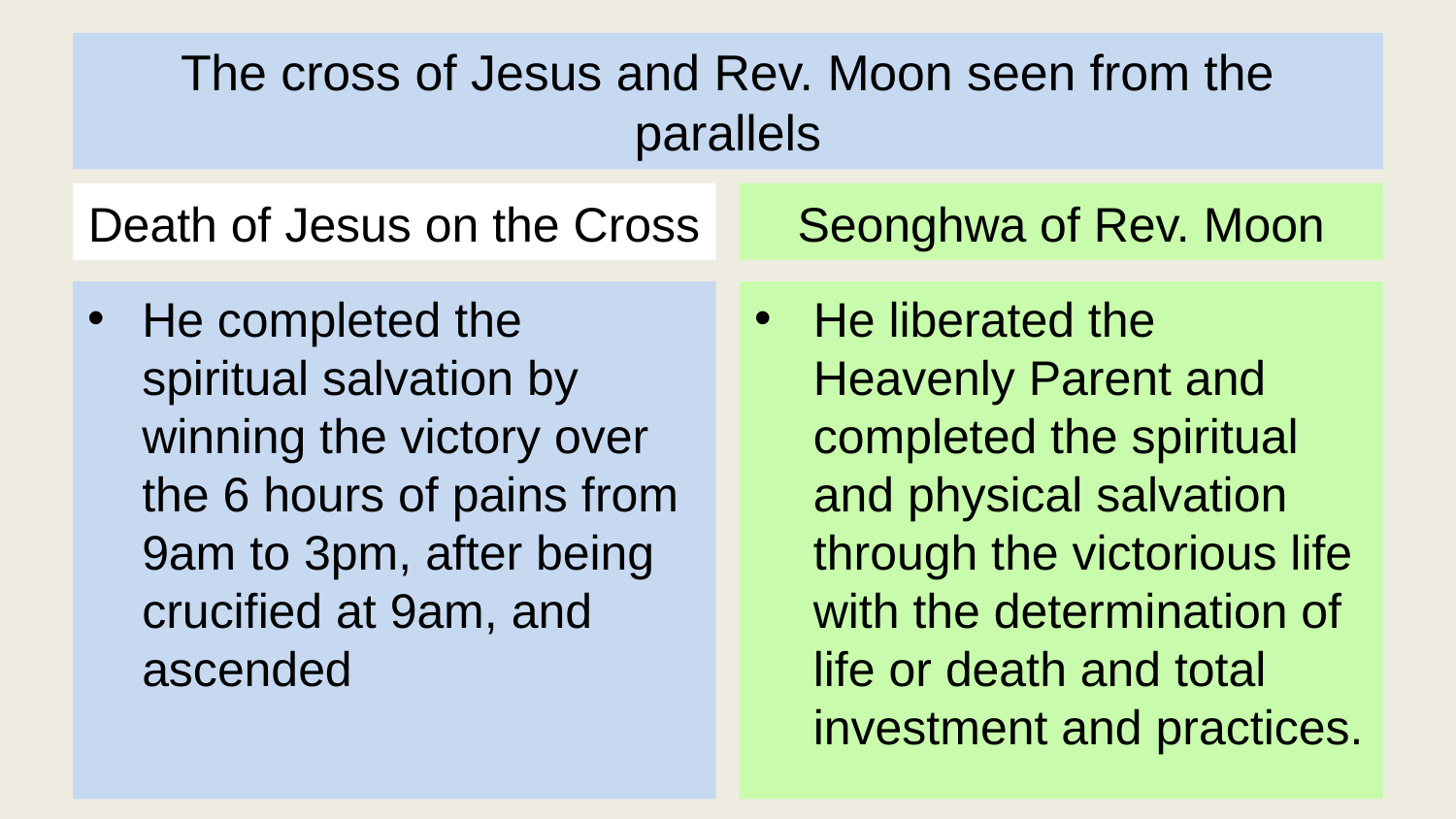

# The cross of Jesus and Rev. Moon seen from the parallels
Death of Jesus on the Cross
Seonghwa of Rev. Moon
He completed the spiritual salvation by winning the victory over the 6 hours of pains from 9am to 3pm, after being crucified at 9am, and ascended
He liberated the Heavenly Parent and completed the spiritual and physical salvation through the victorious life with the determination of life or death and total investment and practices.